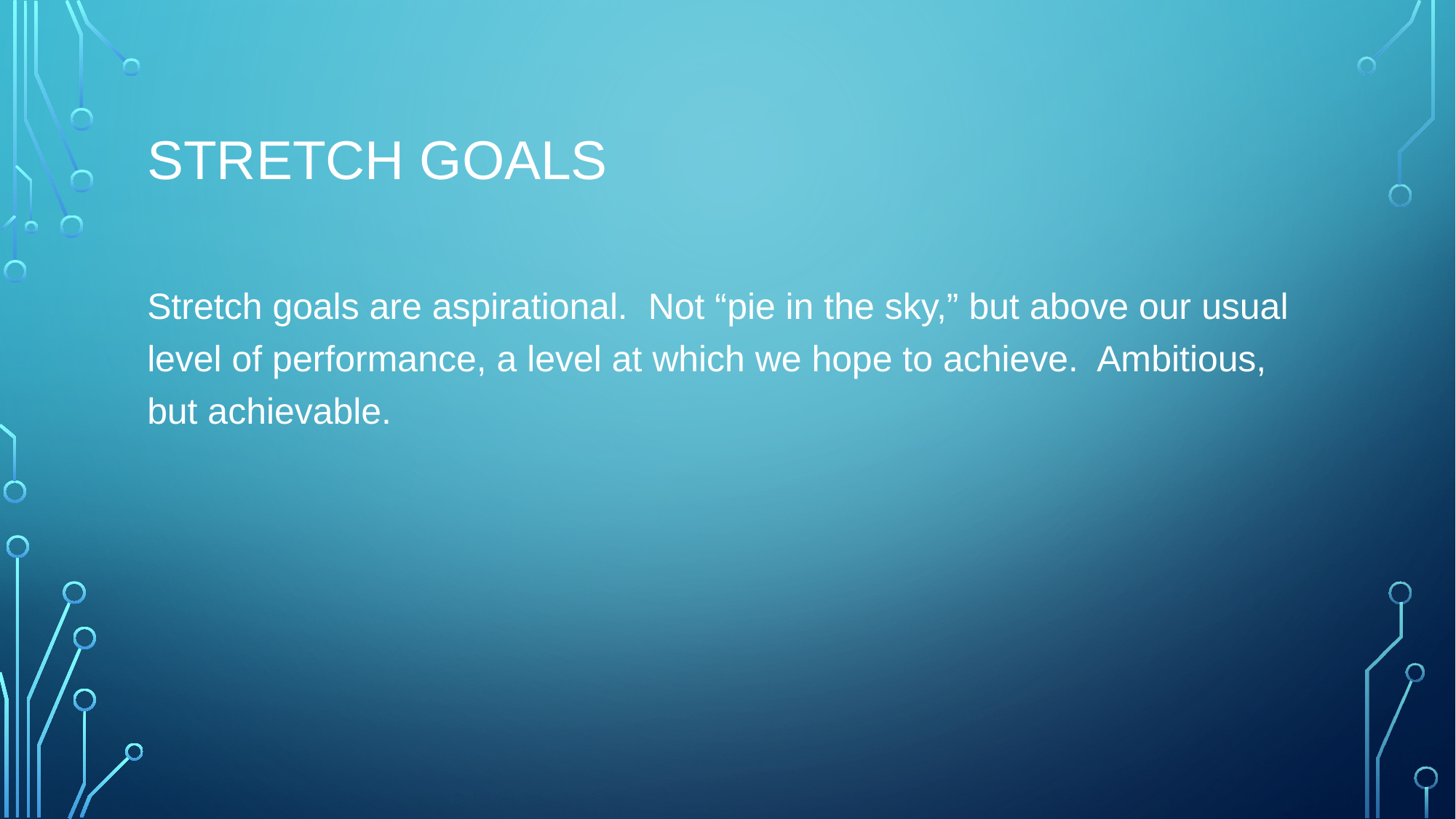

# Stretch goals
Stretch goals are aspirational.  Not “pie in the sky,” but above our usual level of performance, a level at which we hope to achieve.  Ambitious, but achievable.